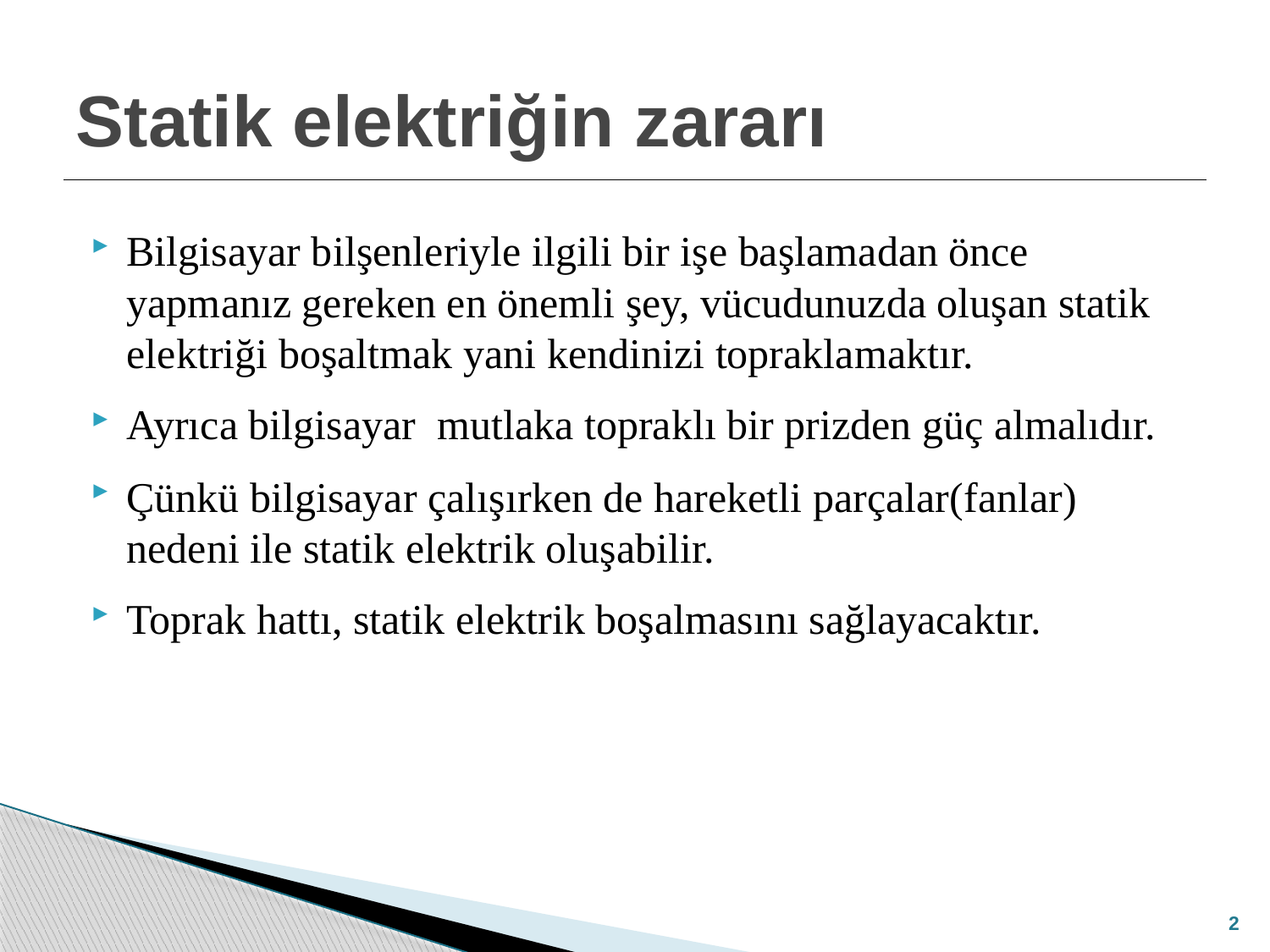

# Statik elektriğin zararı
Bilgisayar bilşenleriyle ilgili bir işe başlamadan önce yapmanız gereken en önemli şey, vücudunuzda oluşan statik elektriği boşaltmak yani kendinizi topraklamaktır.
Ayrıca bilgisayar  mutlaka topraklı bir prizden güç almalıdır.
Çünkü bilgisayar çalışırken de hareketli parçalar(fanlar) nedeni ile statik elektrik oluşabilir.
Toprak hattı, statik elektrik boşalmasını sağlayacaktır.

2